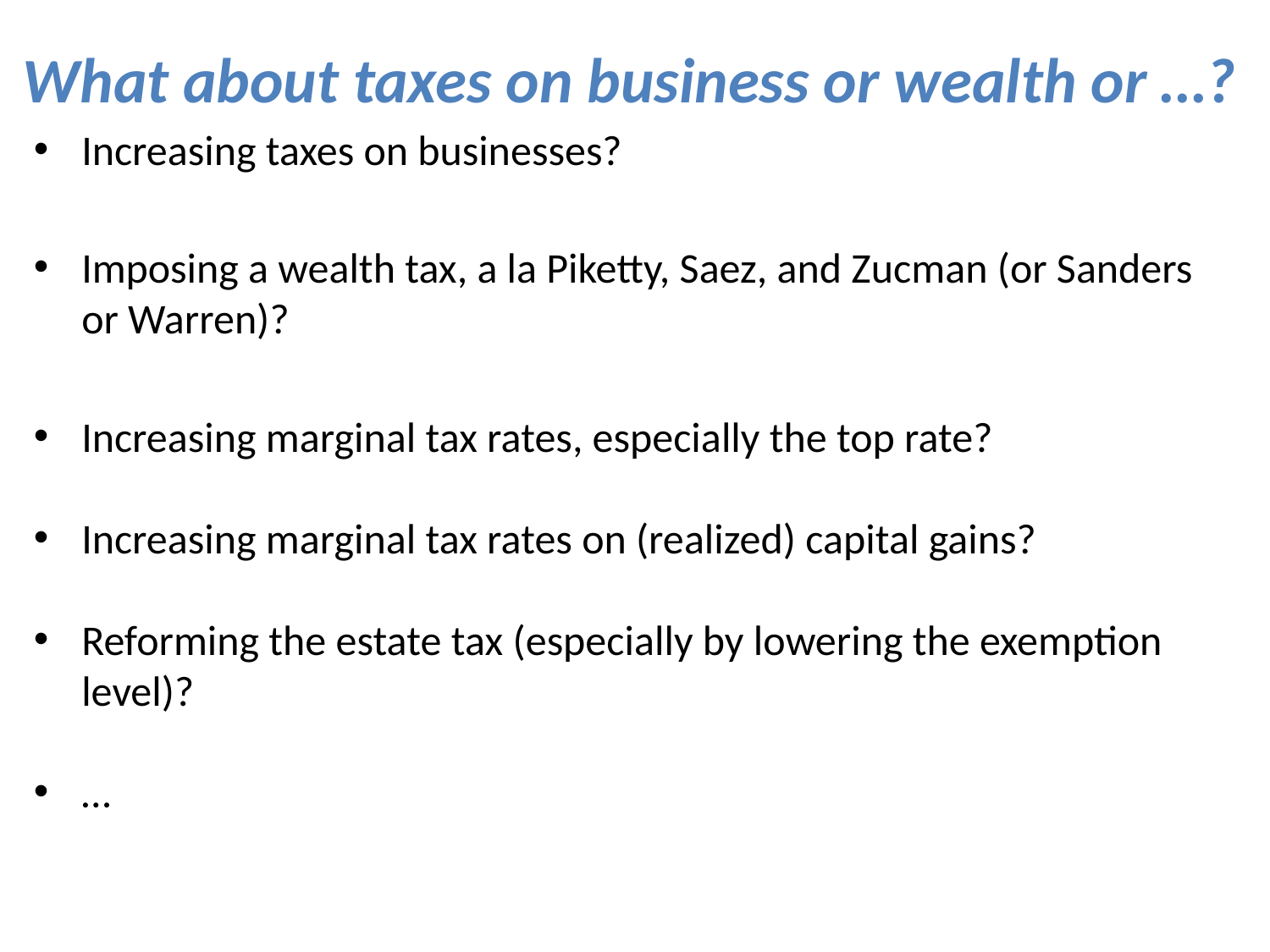

# What about taxes on business or wealth or …?
Increasing taxes on businesses?

Imposing a wealth tax, a la Piketty, Saez, and Zucman (or Sanders or Warren)?

Increasing marginal tax rates, especially the top rate?

Increasing marginal tax rates on (realized) capital gains?

Reforming the estate tax (especially by lowering the exemption level)?

…